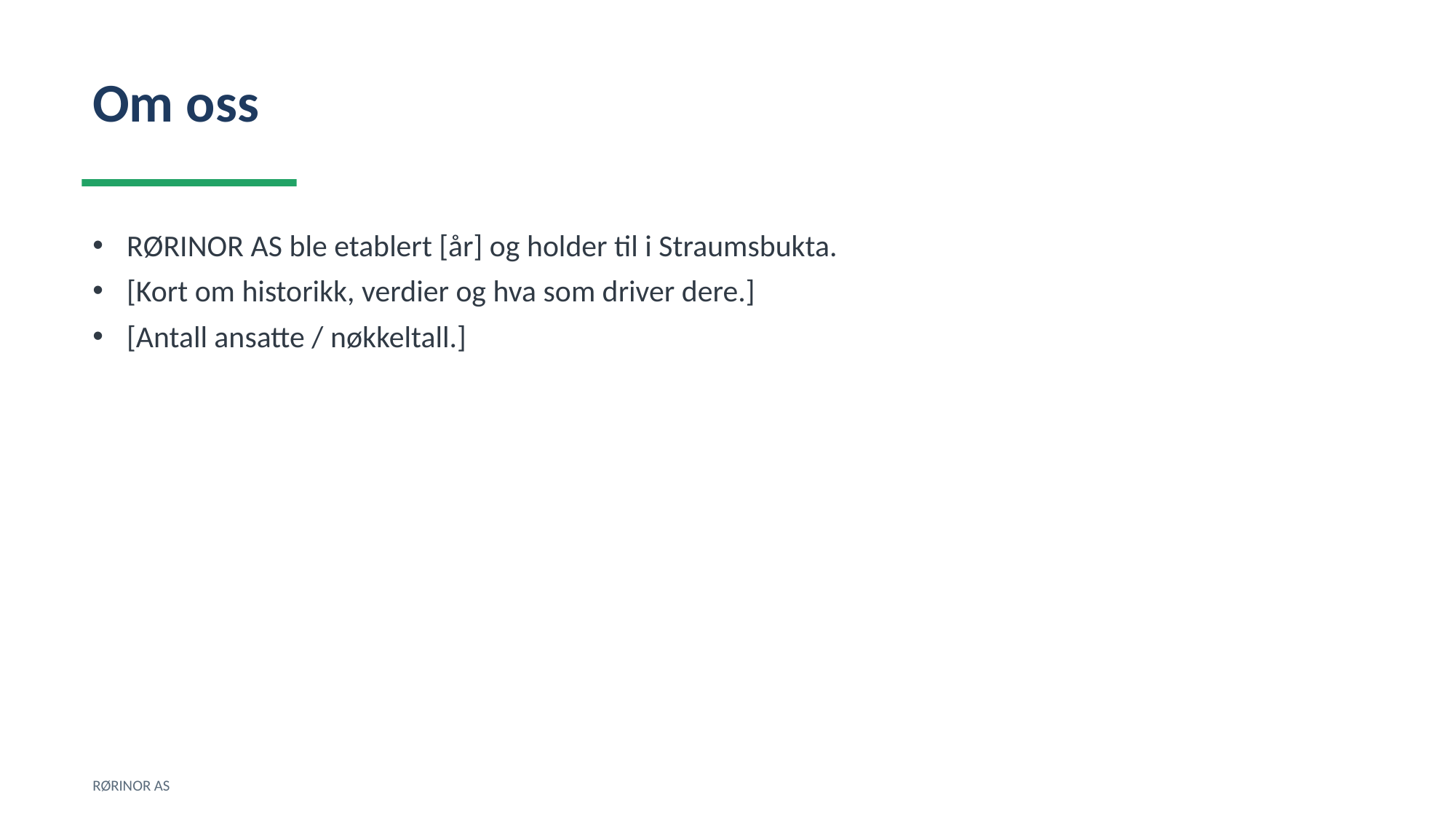

Om oss

RØRINOR AS ble etablert [år] og holder til i Straumsbukta.
[Kort om historikk, verdier og hva som driver dere.]
[Antall ansatte / nøkkeltall.]
RØRINOR AS